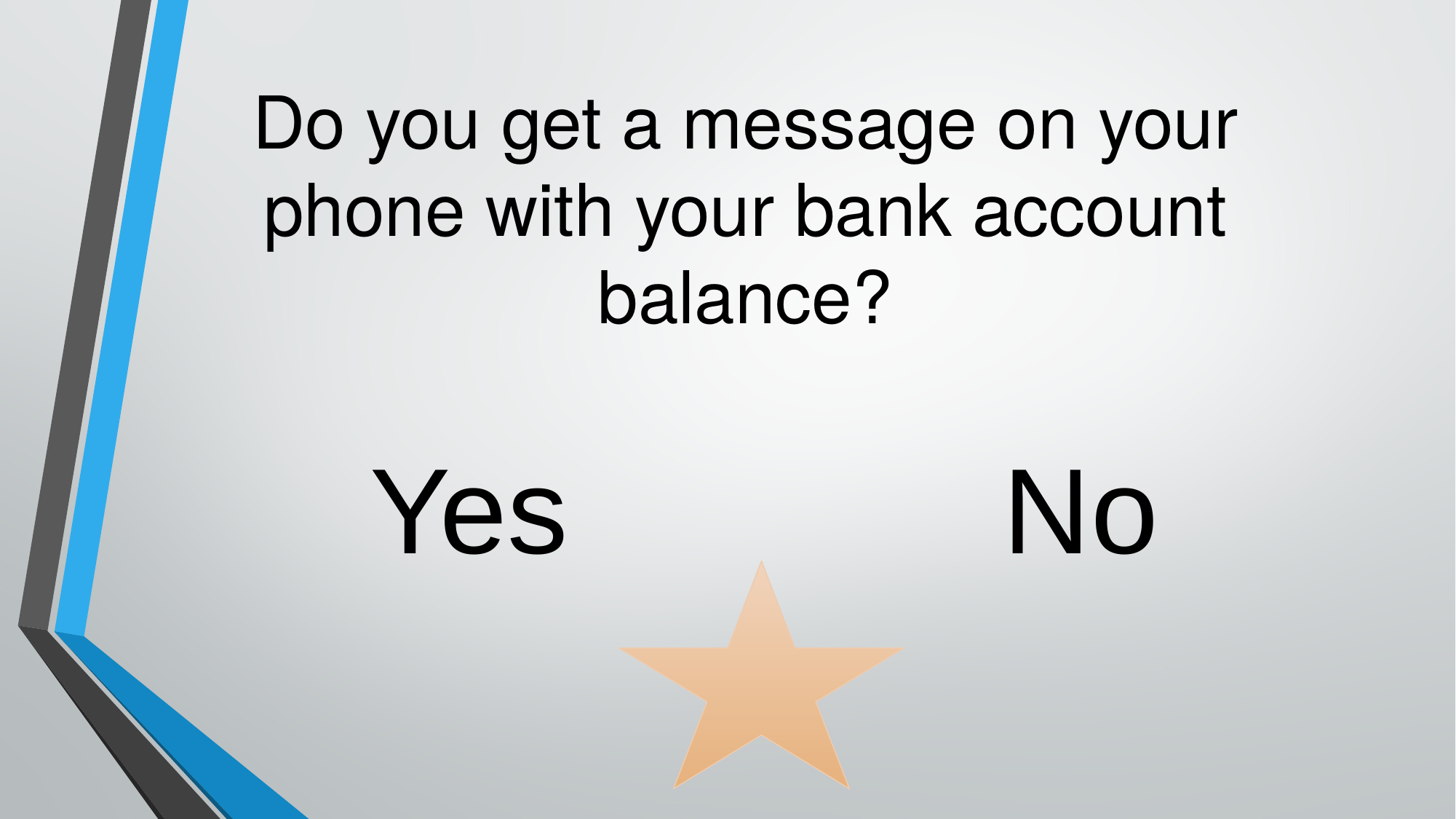

# Do you get a message on your phone with your bank account balance?
Yes
No